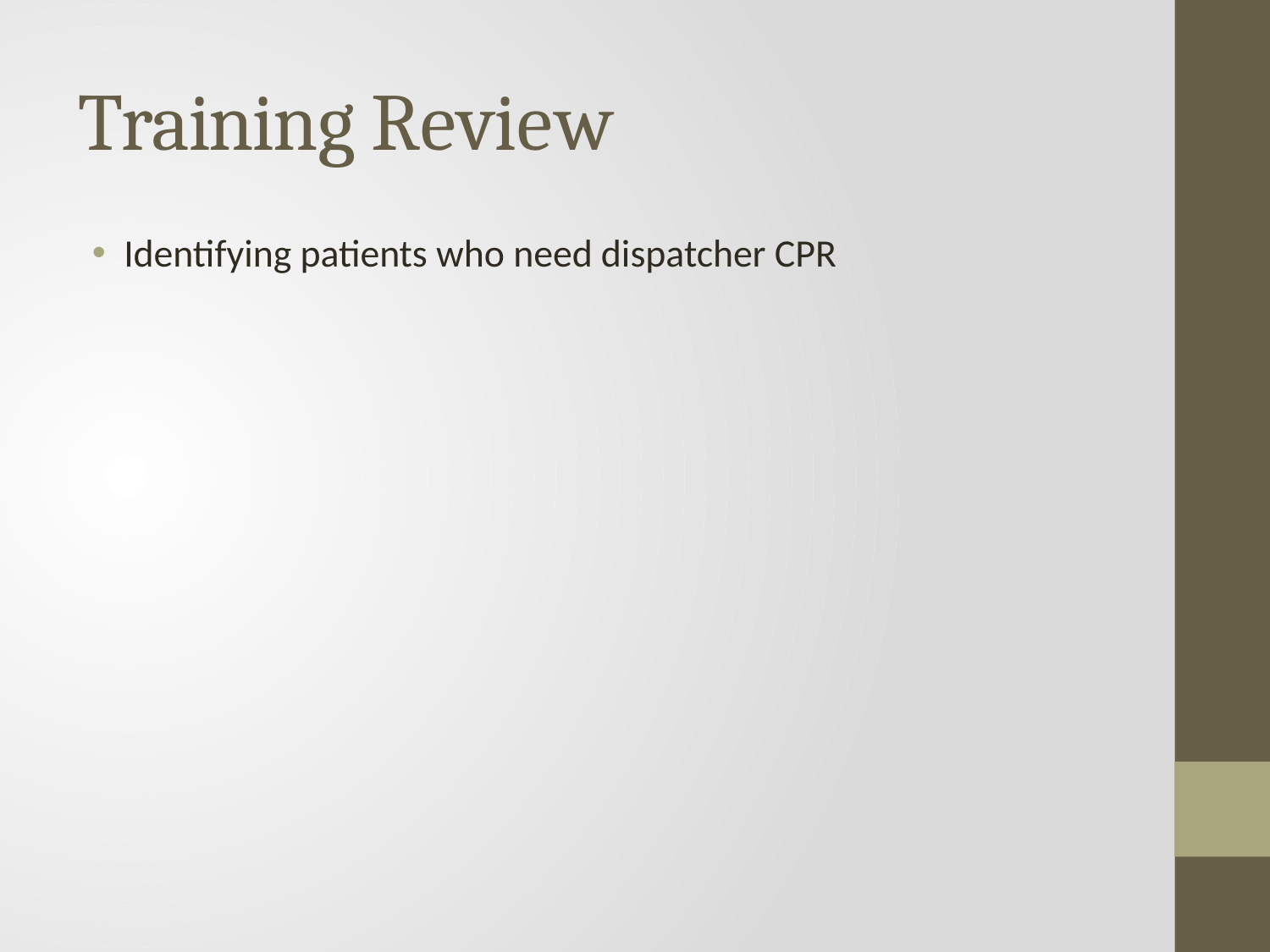

# Training Review
Identifying patients who need dispatcher CPR